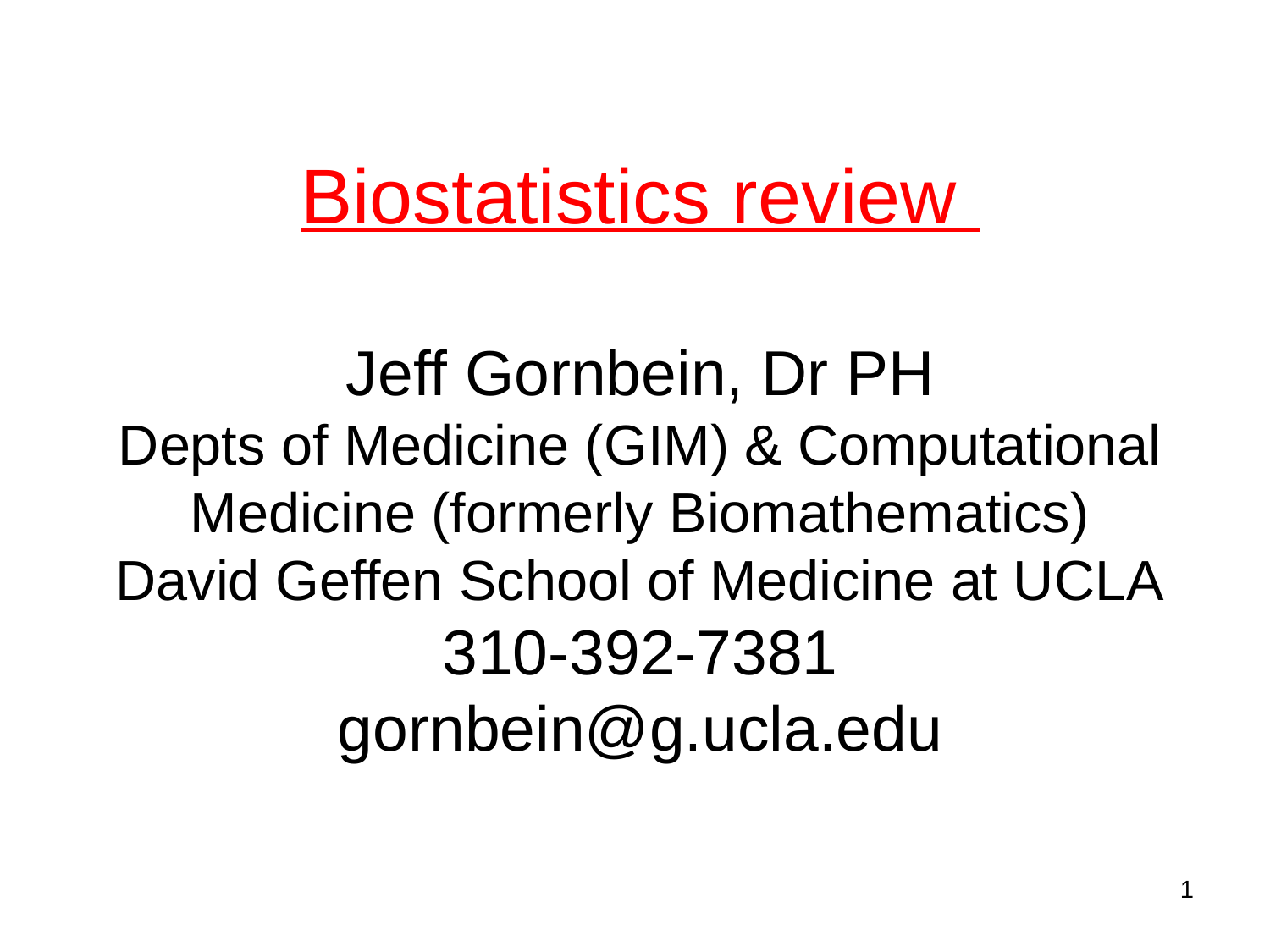

# Biostatistics review Jeff Gornbein, Dr PH Depts of Medicine (GIM) & Computational Medicine (formerly Biomathematics) David Geffen School of Medicine at UCLA 310-392-7381 gornbein@g.ucla.edu
1